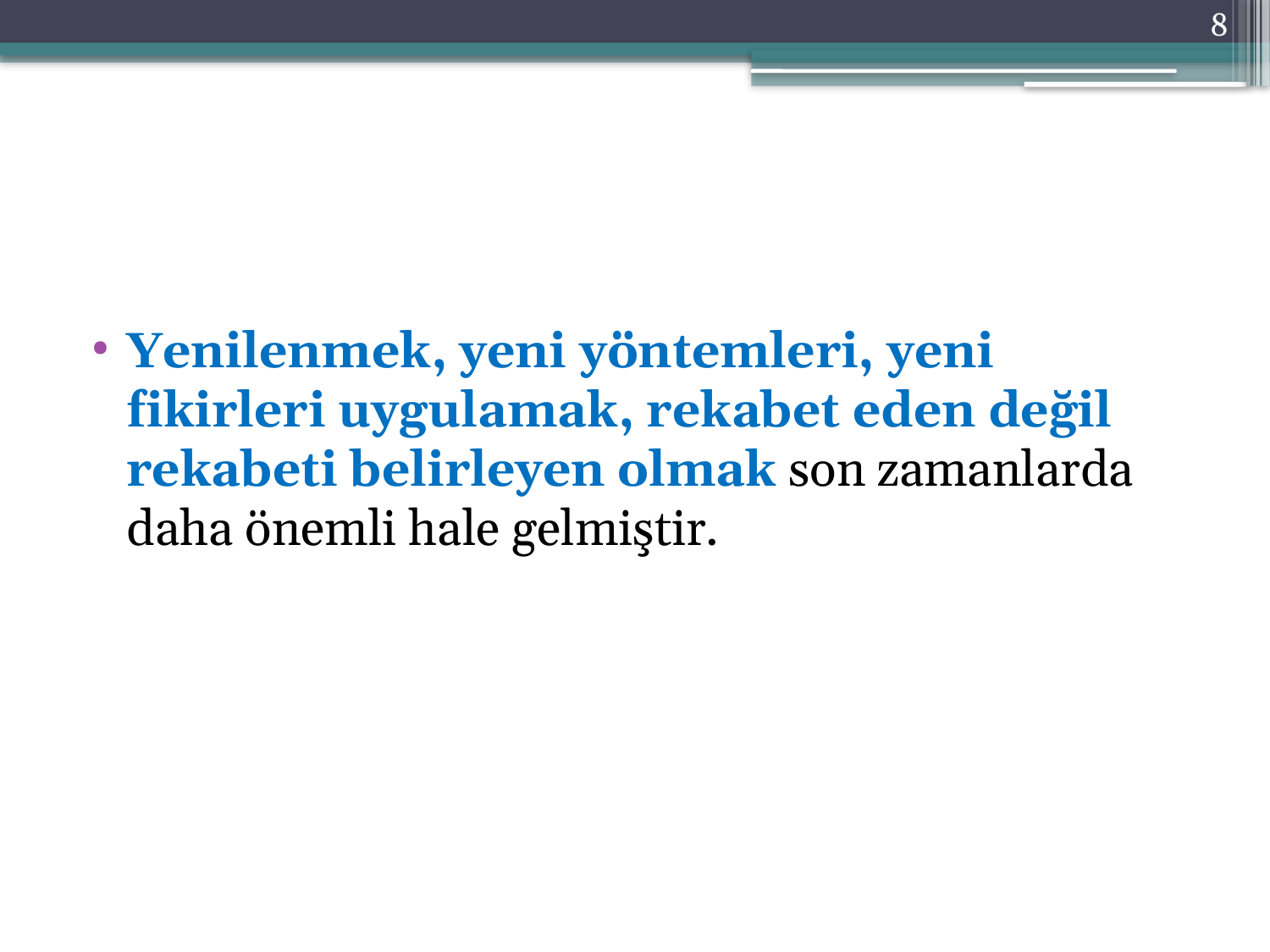

8
#
Yenilenmek, yeni yöntemleri, yeni fikirleri uygulamak, rekabet eden değil rekabeti belirleyen olmak son zamanlarda daha önemli hale gelmiştir.